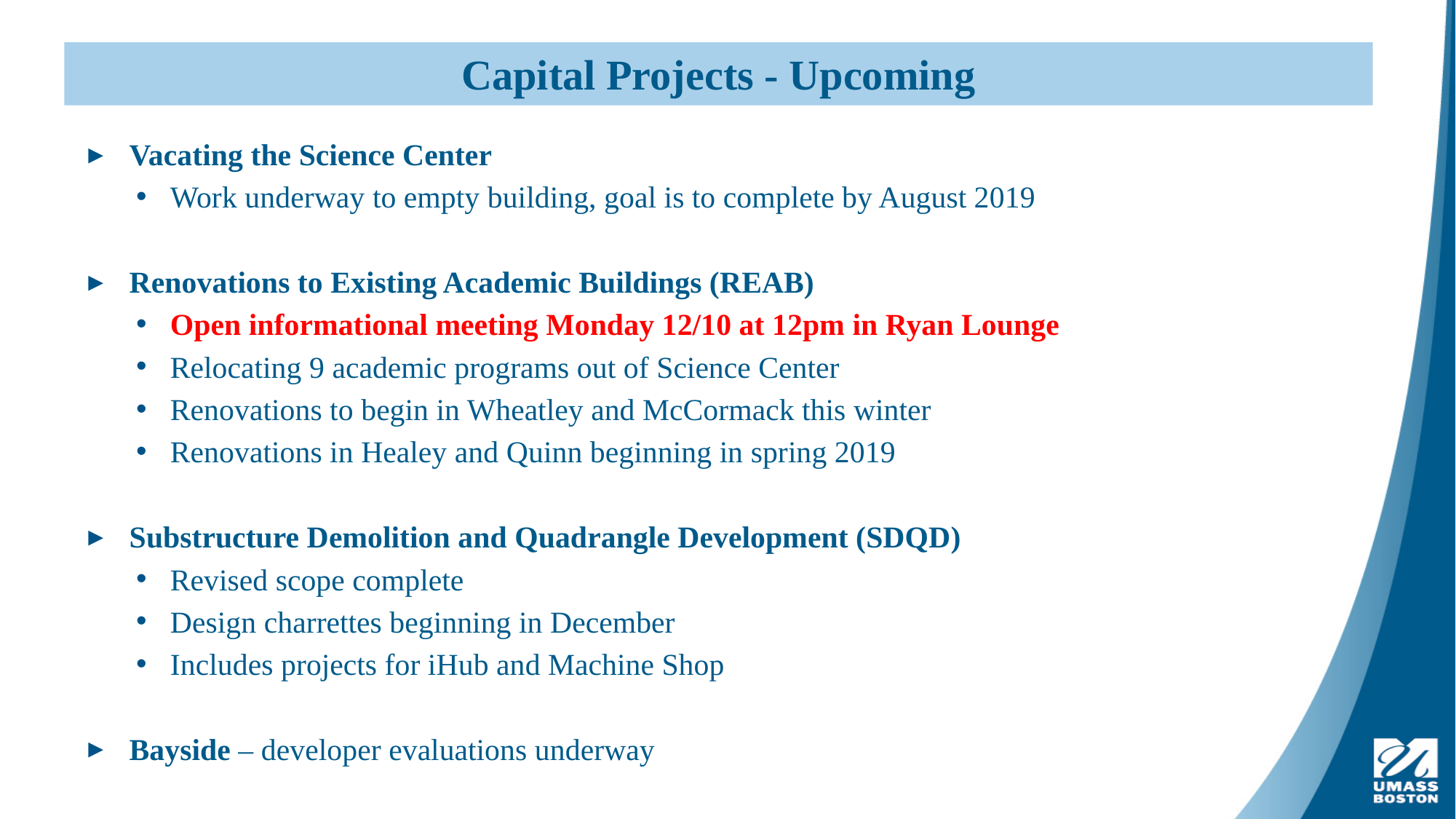

# Capital Projects - Upcoming
Vacating the Science Center
Work underway to empty building, goal is to complete by August 2019

Renovations to Existing Academic Buildings (REAB)
Open informational meeting Monday 12/10 at 12pm in Ryan Lounge
Relocating 9 academic programs out of Science Center
Renovations to begin in Wheatley and McCormack this winter
Renovations in Healey and Quinn beginning in spring 2019

Substructure Demolition and Quadrangle Development (SDQD)
Revised scope complete
Design charrettes beginning in December
Includes projects for iHub and Machine Shop

Bayside – developer evaluations underway